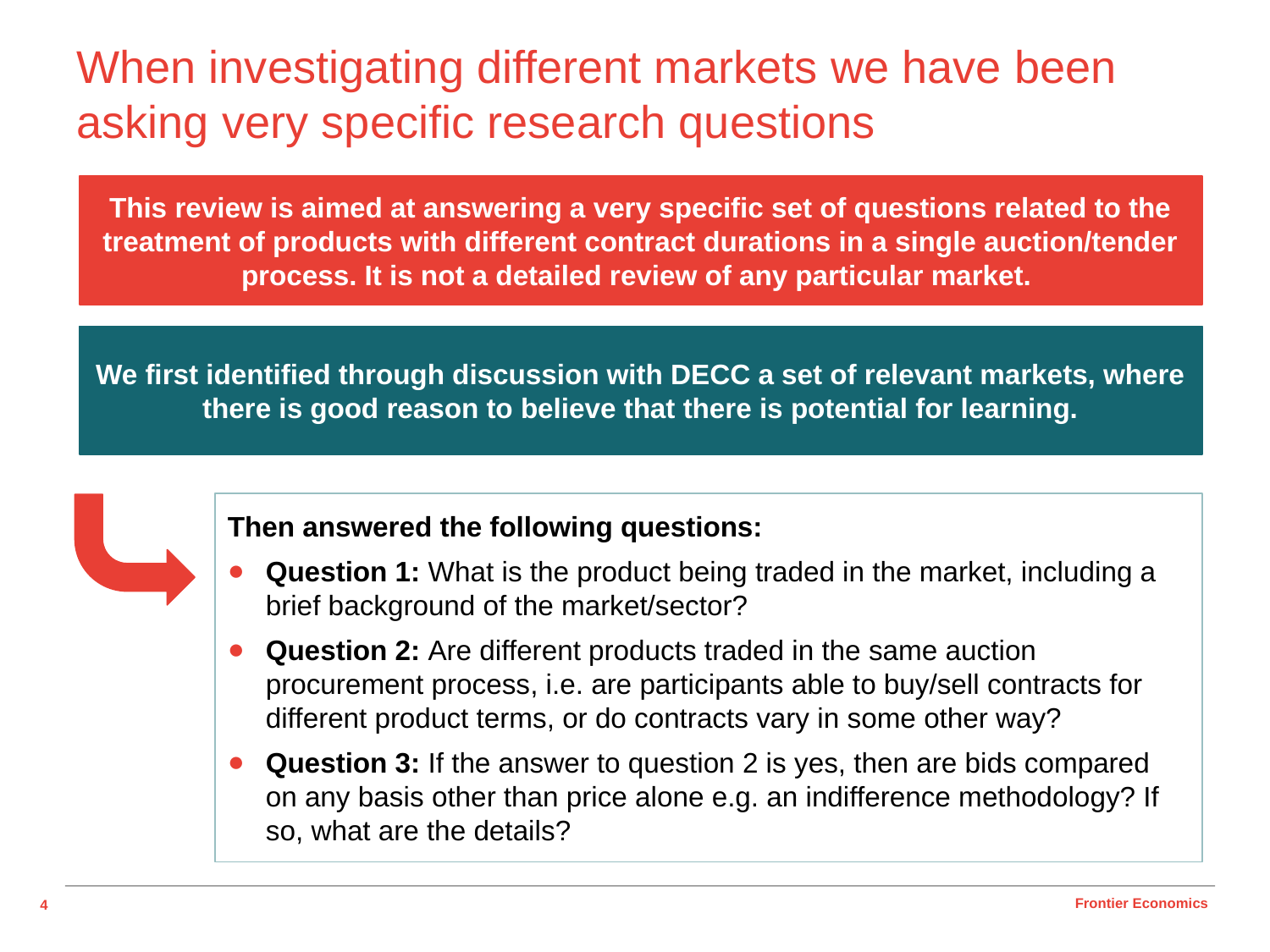

# When investigating different markets we have been asking very specific research questions
This review is aimed at answering a very specific set of questions related to the treatment of products with different contract durations in a single auction/tender process. It is not a detailed review of any particular market.
We first identified through discussion with DECC a set of relevant markets, where there is good reason to believe that there is potential for learning.
Then answered the following questions:
Question 1: What is the product being traded in the market, including a brief background of the market/sector?
Question 2: Are different products traded in the same auction procurement process, i.e. are participants able to buy/sell contracts for different product terms, or do contracts vary in some other way?
Question 3: If the answer to question 2 is yes, then are bids compared on any basis other than price alone e.g. an indifference methodology? If so, what are the details?